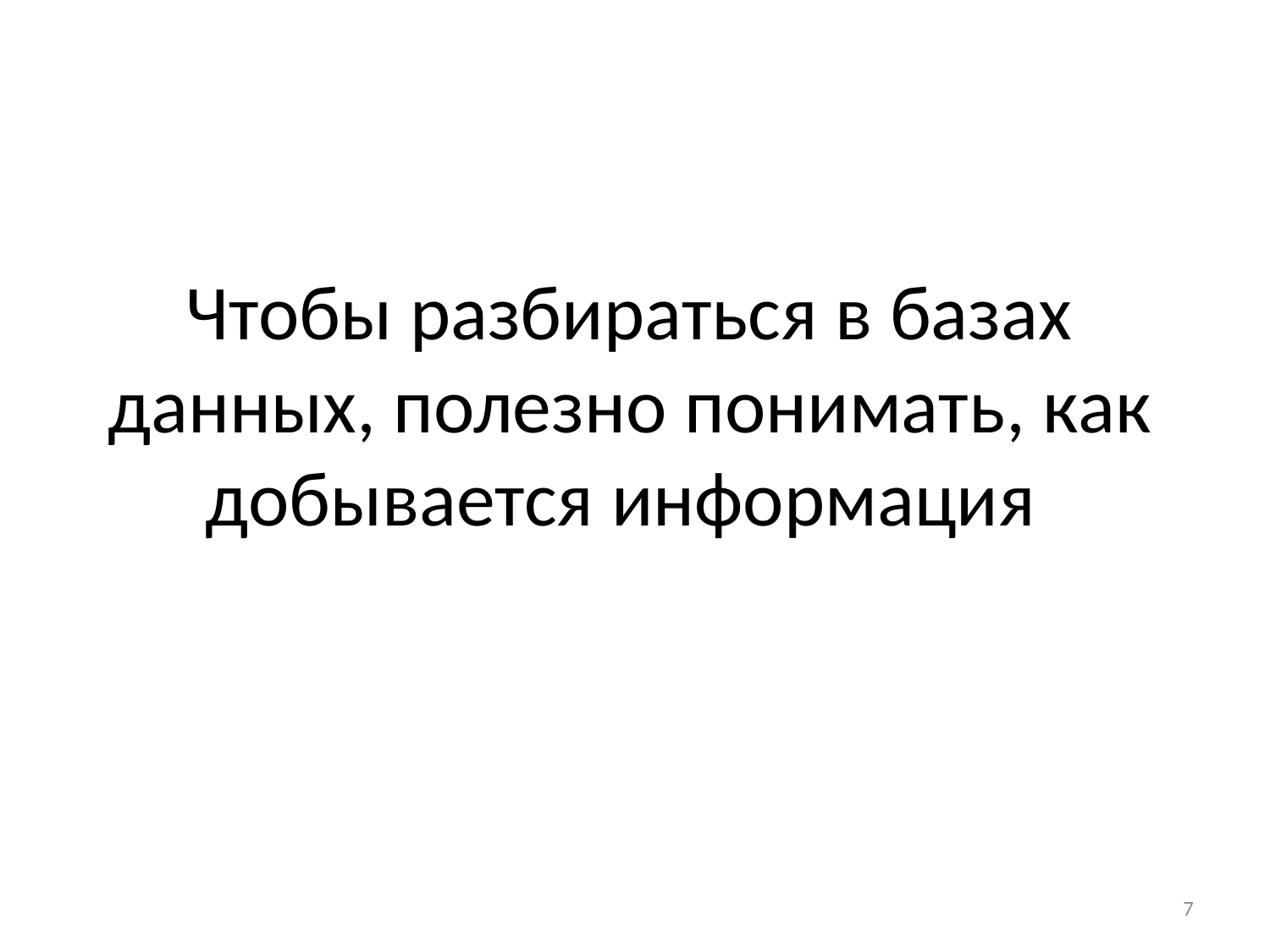

Чтобы разбираться в базах данных, полезно понимать, как добывается информация
7